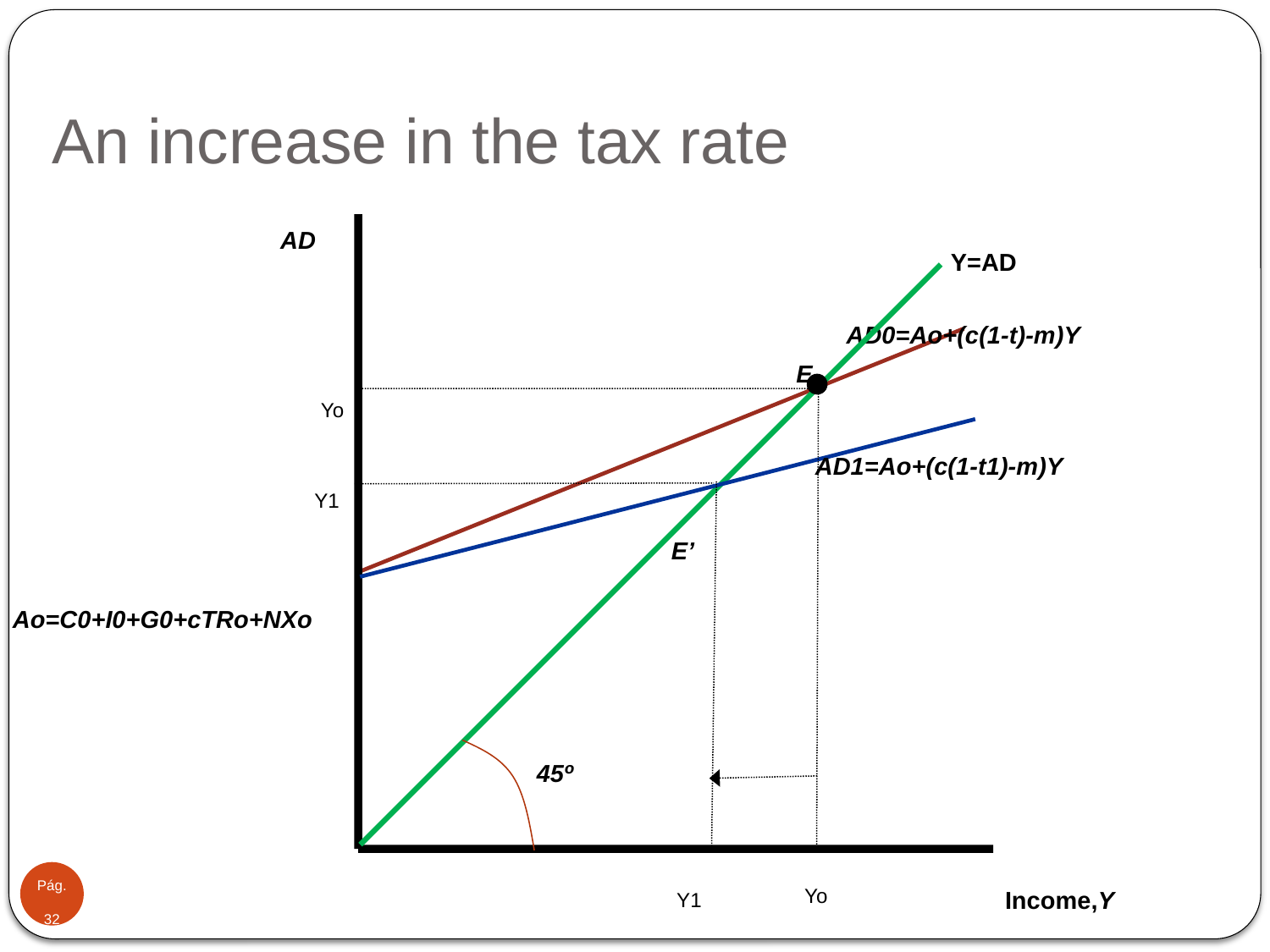

# An increase in the tax rate
AD
Y=AD

AD0=Ao+(c(1-t)-m)Y

45º
E
Yo

Y1
AD1=Ao+(c(1-t1)-m)Y

Y1

E’

Ao=C0+I0+G0+cTRo+NXo

Income,Y
Yo
Pág.32